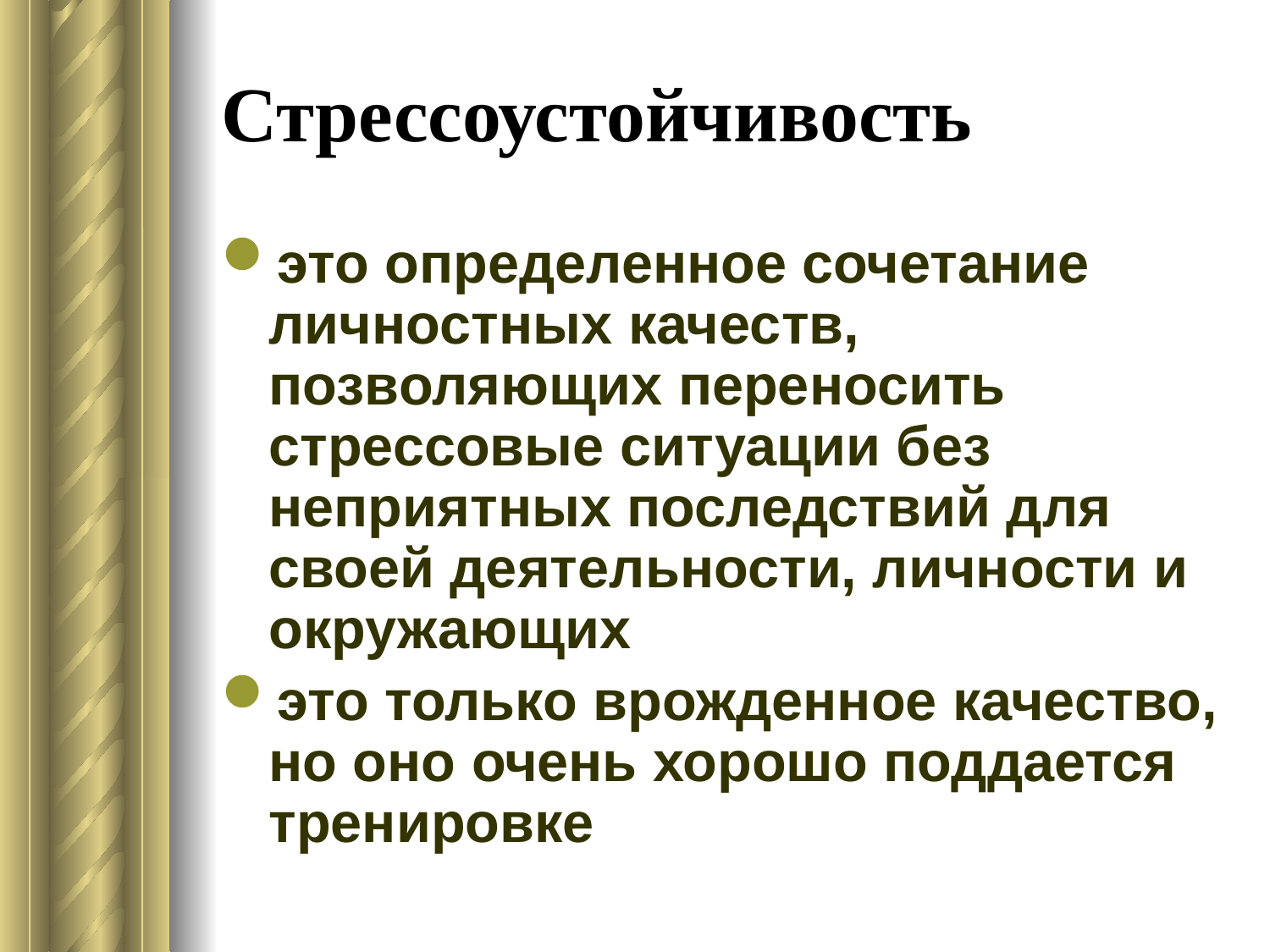

# Стрессоустойчивость
это определенное сочетание личностных качеств, позволяющих переносить стрессовые ситуации без неприятных последствий для своей деятельности, личности и окружающих
это только врожденное качество, но оно очень хорошо поддается тренировке